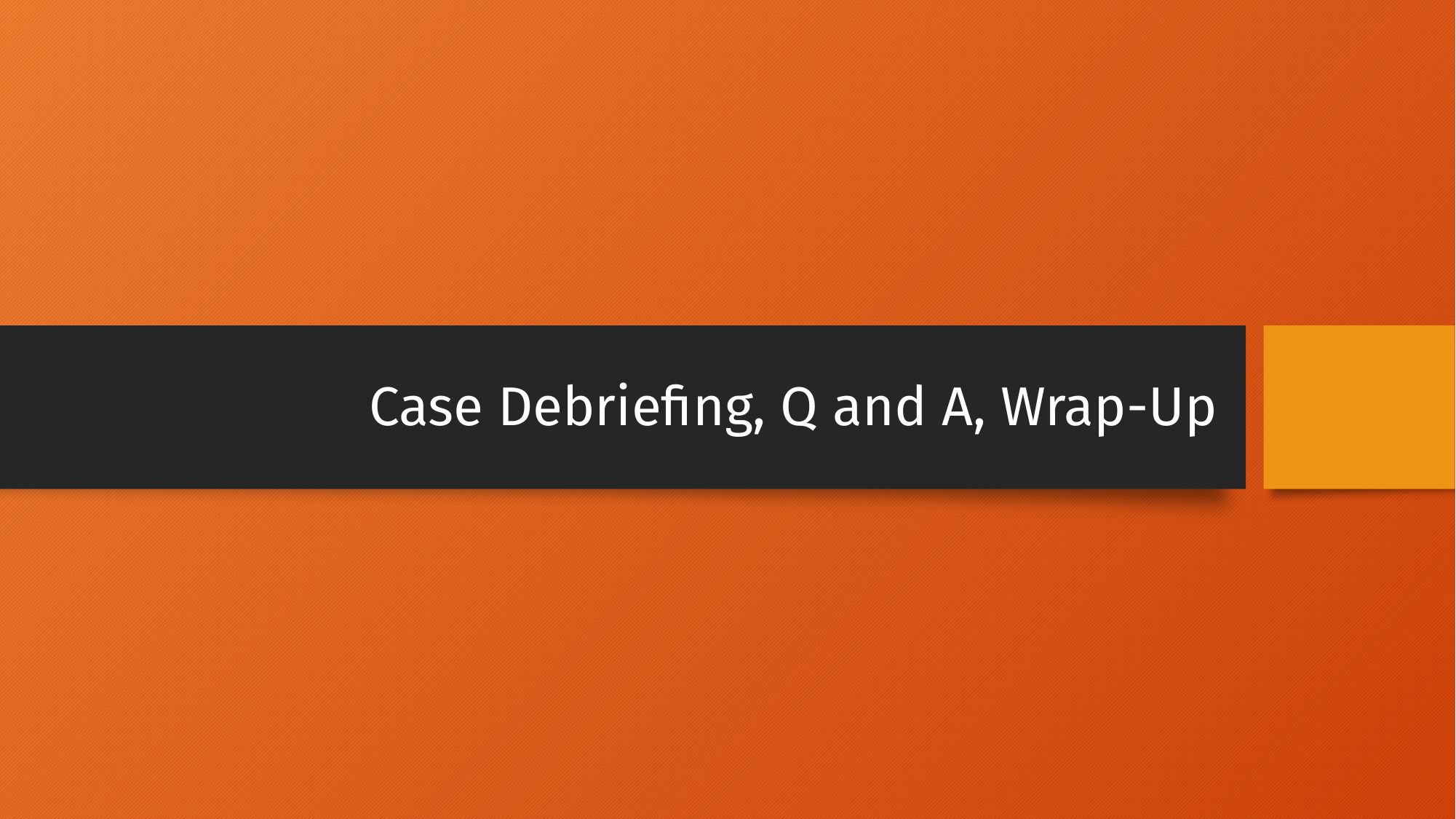

# Case Debriefing, Q and A, Wrap-Up